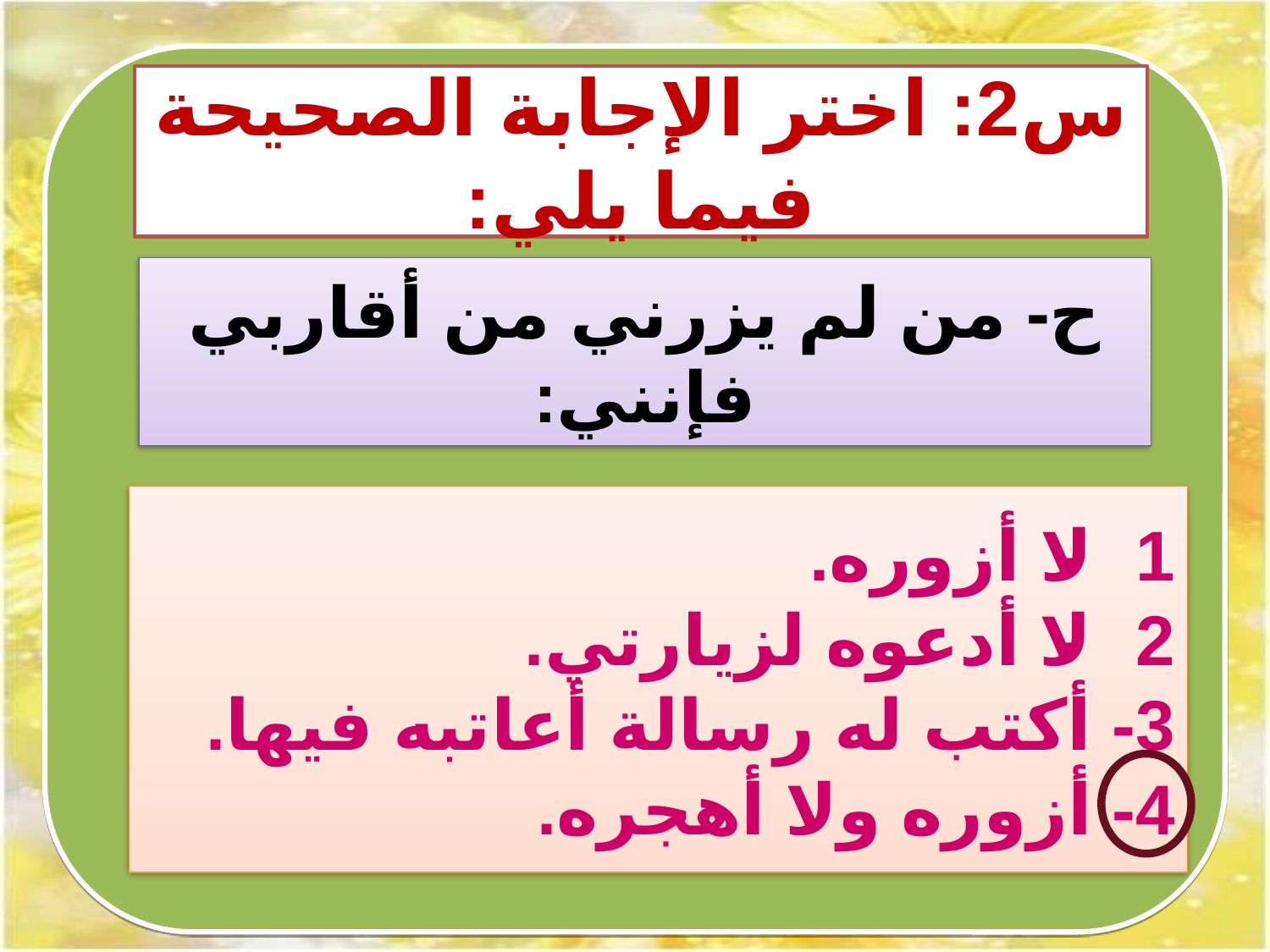

س2: اختر الإجابة الصحيحة فيما يلي:
ح- من لم يزرني من أقاربي فإنني:
1- لا أزوره.
2- لا أدعوه لزيارتي.
3- أكتب له رسالة أعاتبه فيها.
4- أزوره ولا أهجره.